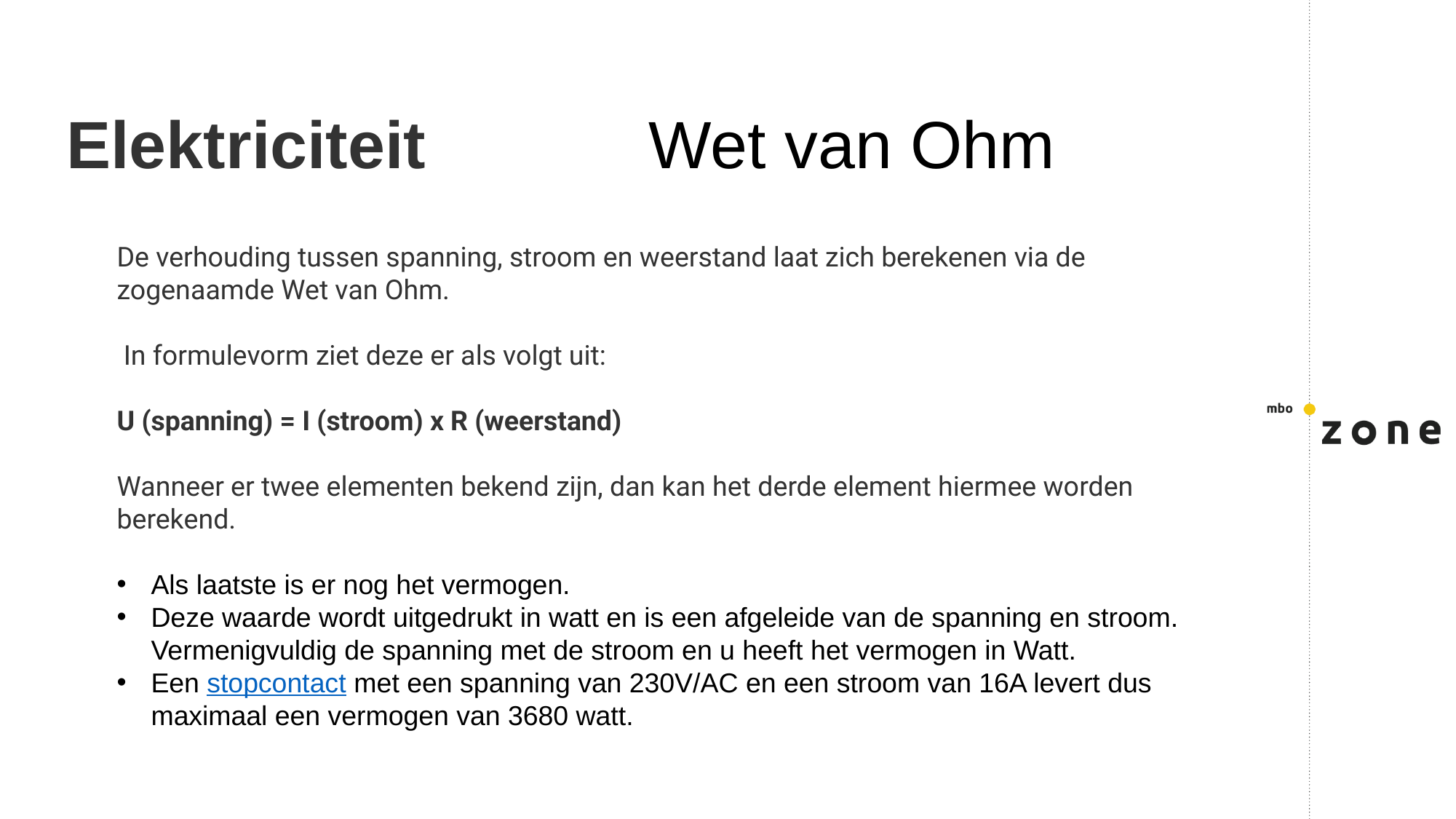

Elektriciteit            Wet van Ohm

De verhouding tussen spanning, stroom en weerstand laat zich berekenen via de zogenaamde Wet van Ohm.

 In formulevorm ziet deze er als volgt uit:

U (spanning) = I (stroom) x R (weerstand)

Wanneer er twee elementen bekend zijn, dan kan het derde element hiermee worden berekend.

Als laatste is er nog het vermogen.
Deze waarde wordt uitgedrukt in watt en is een afgeleide van de spanning en stroom. Vermenigvuldig de spanning met de stroom en u heeft het vermogen in Watt.
Een stopcontact met een spanning van 230V/AC en een stroom van 16A levert dus maximaal een vermogen van 3680 watt.